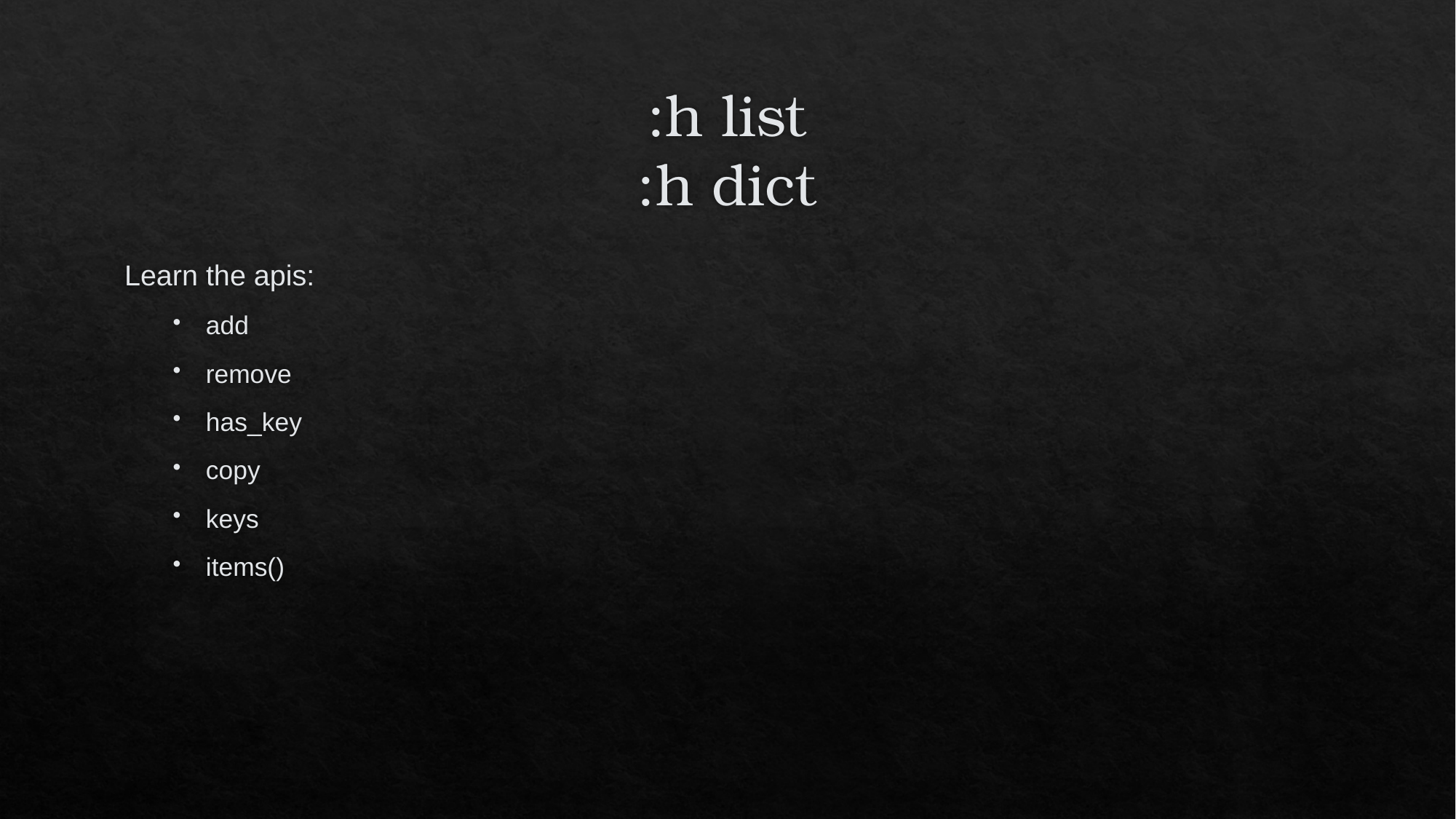

# :h list :h dict
Learn the apis:
add
remove
has_key
copy
keys
items()